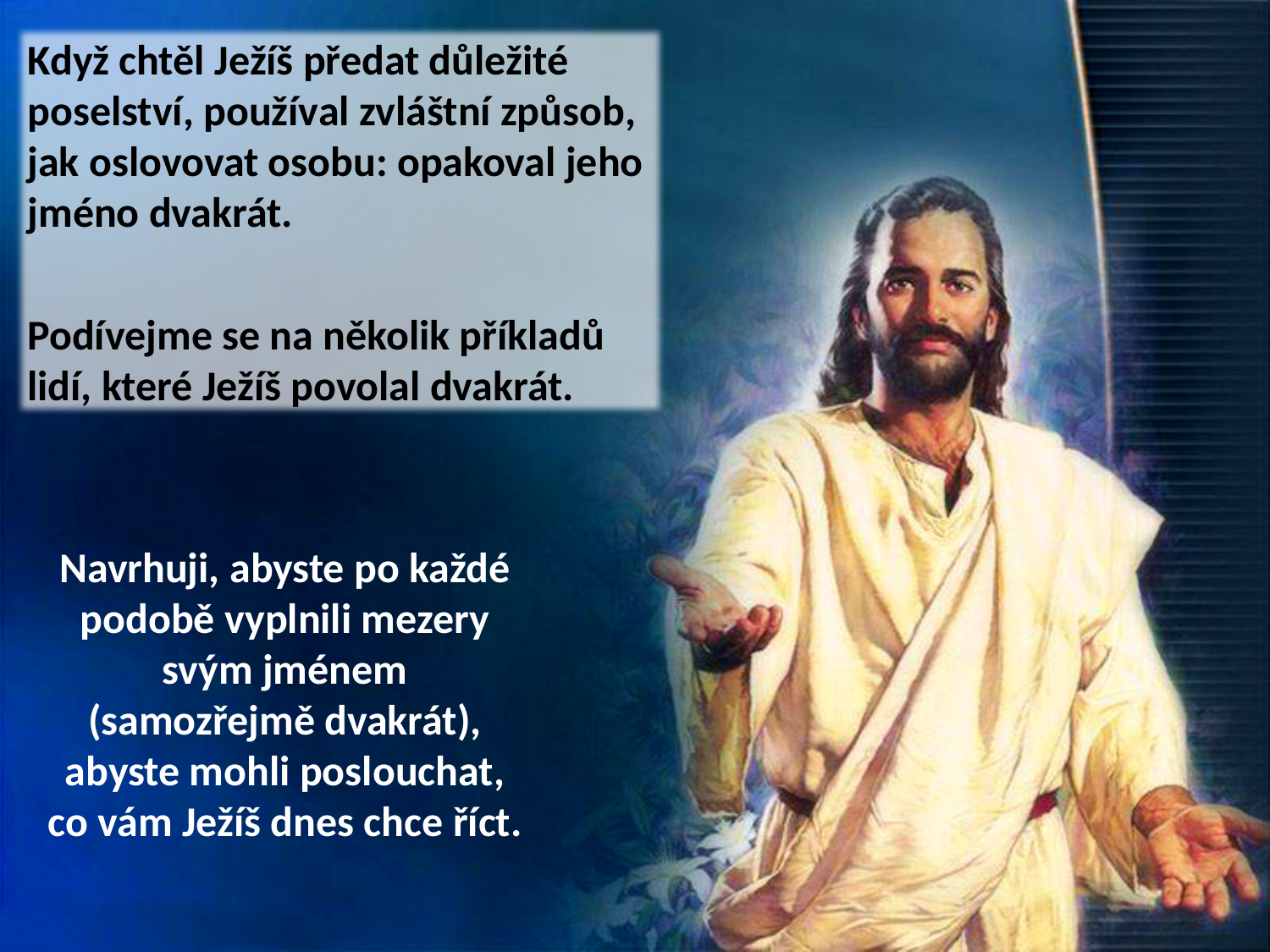

Když chtěl Ježíš předat důležité poselství, používal zvláštní způsob, jak oslovovat osobu: opakoval jeho jméno dvakrát.

Podívejme se na několik příkladů lidí, které Ježíš povolal dvakrát.
Navrhuji, abyste po každé podobě vyplnili mezery svým jménem (samozřejmě dvakrát), abyste mohli poslouchat, co vám Ježíš dnes chce říct.